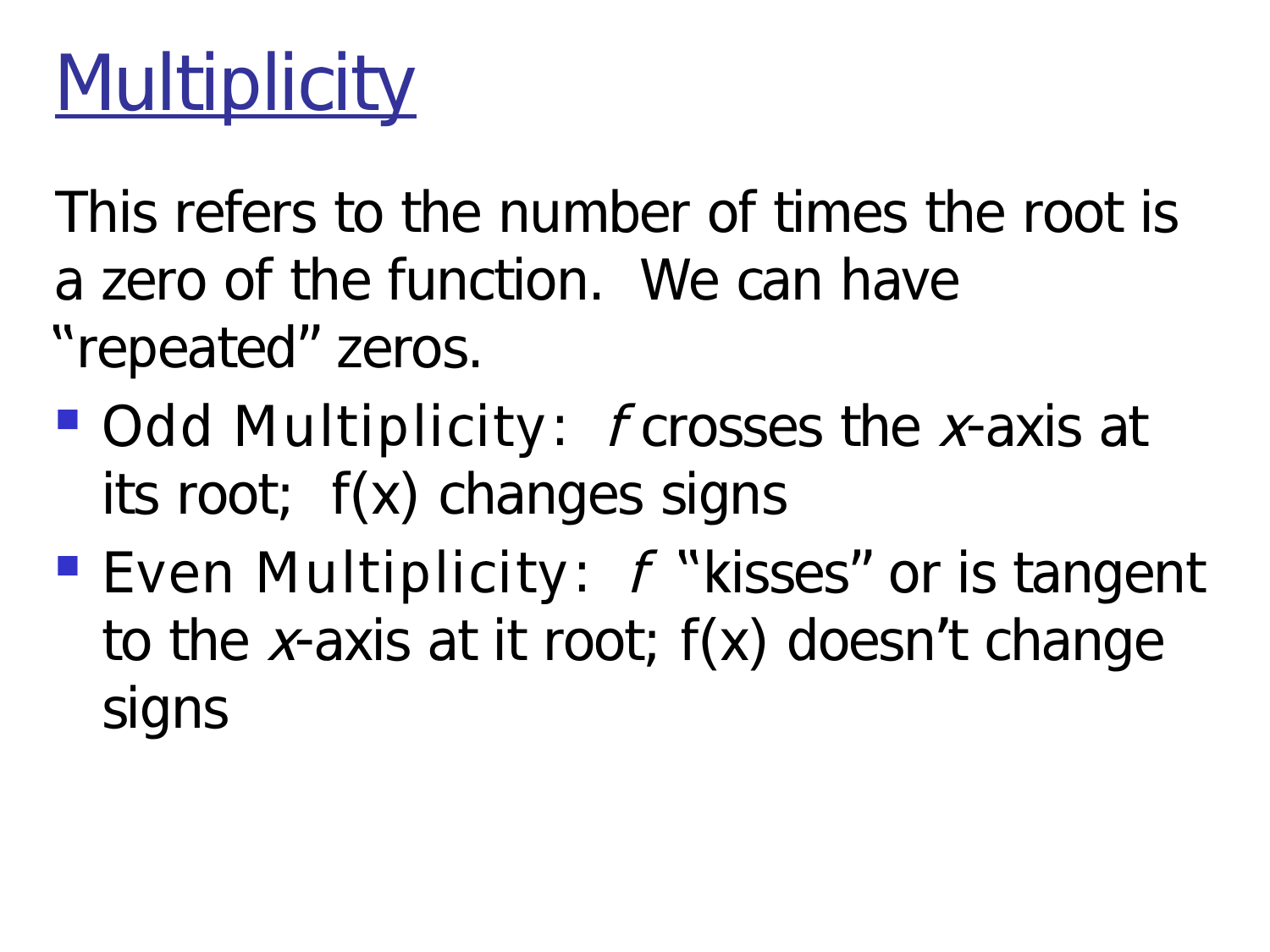

# Multiplicity
This refers to the number of times the root is a zero of the function.  We can have “repeated” zeros.
Odd Multiplicity:  f crosses the x-axis at its root;  f(x) changes signs
Even Multiplicity:  f  “kisses” or is tangent to the x-axis at it root; f(x) doesn’t change signs